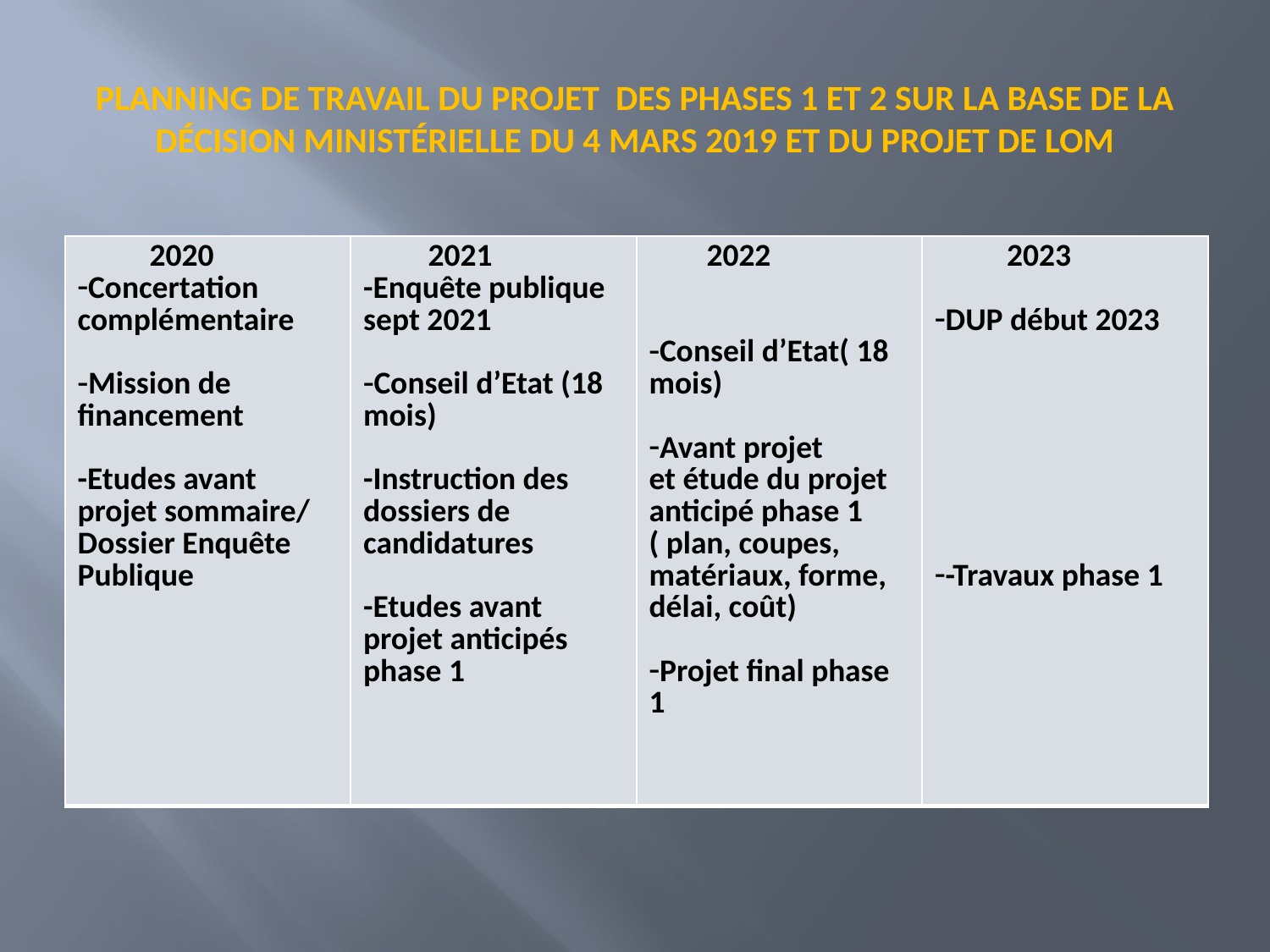

# PLANNING DE TRAVAIL DU PROJET  DES PHASES 1 ET 2 SUR LA BASE DE LA DÉCISION MINISTÉRIELLE DU 4 MARS 2019 ET DU PROJET DE LOM
| 2020 Concertation complémentaire Mission de financement -Etudes avant projet sommaire/ Dossier Enquête Publique | 2021 -Enquête publique sept 2021 Conseil d’Etat (18 mois) -Instruction des dossiers de candidatures -Etudes avant projet anticipés phase 1 | 2022 Conseil d’Etat( 18 mois) Avant projet et étude du projet anticipé phase 1 ( plan, coupes, matériaux, forme, délai, coût) Projet final phase 1 | 2023 DUP début 2023 -Travaux phase 1 |
| --- | --- | --- | --- |